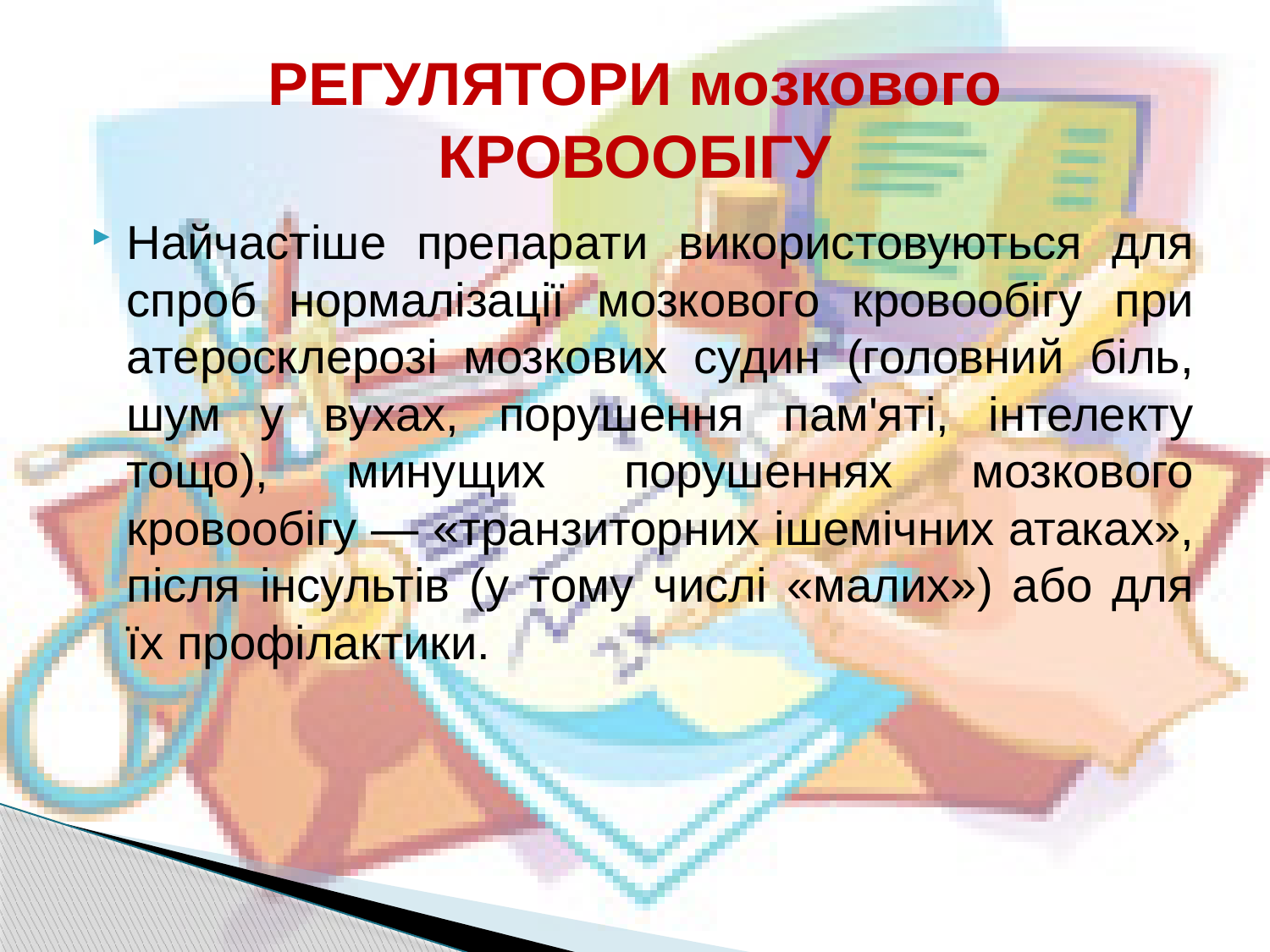

# Регулятори мозкового кровообігу
Найчастіше препарати використовуються для спроб нормалізації мозкового кровообігу при атеросклерозі мозкових судин (головний біль, шум у вухах, порушення пам'яті, інтелекту тощо), минущих порушеннях мозкового кровообігу — «транзиторних ішемічних атаках», після інсультів (у тому числі «малих») або для їх профілактики.